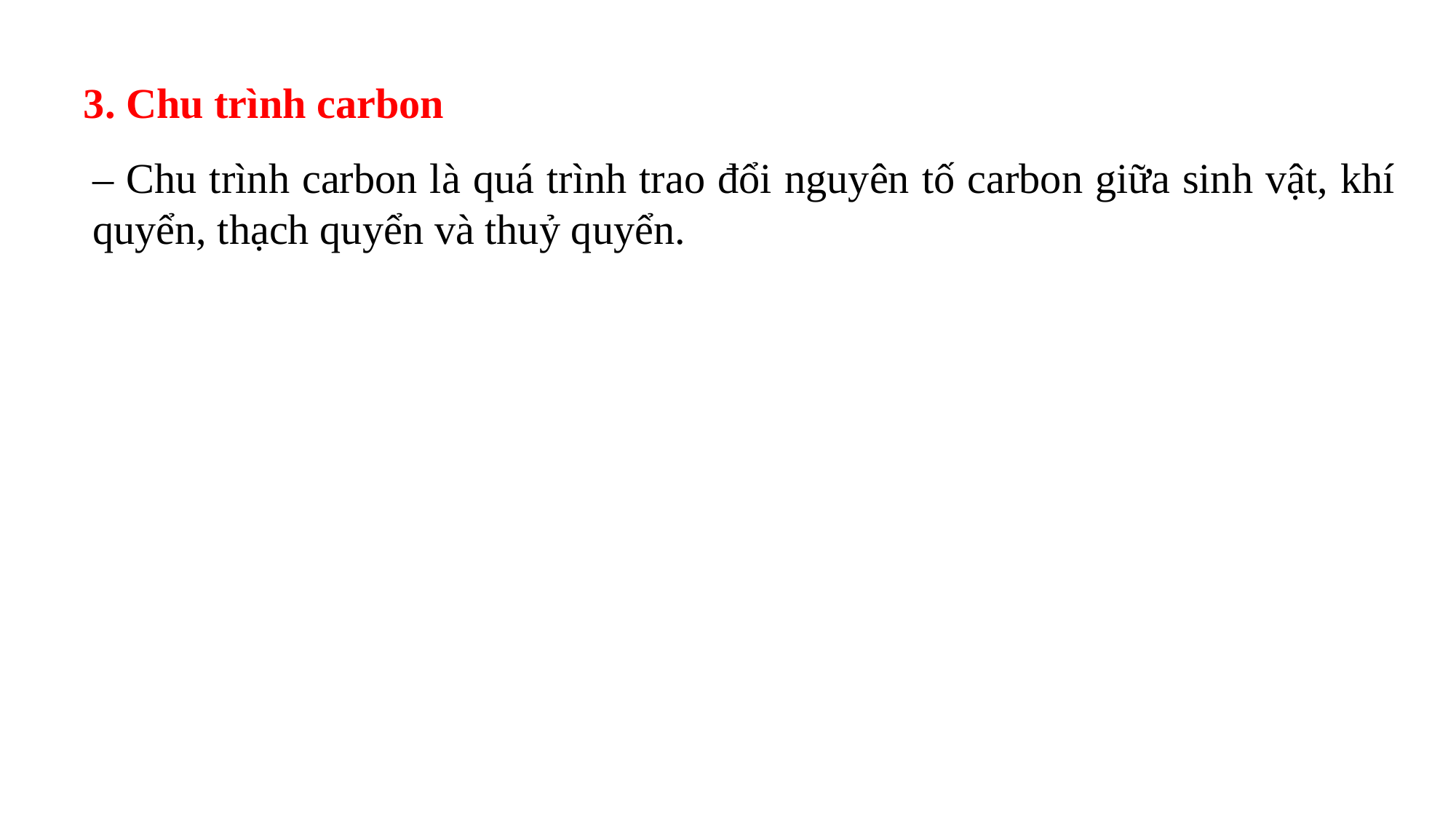

# 3. Chu trình carbon
– Chu trình carbon là quá trình trao đổi nguyên tố carbon giữa sinh vật, khí quyển, thạch quyển và thuỷ quyển.